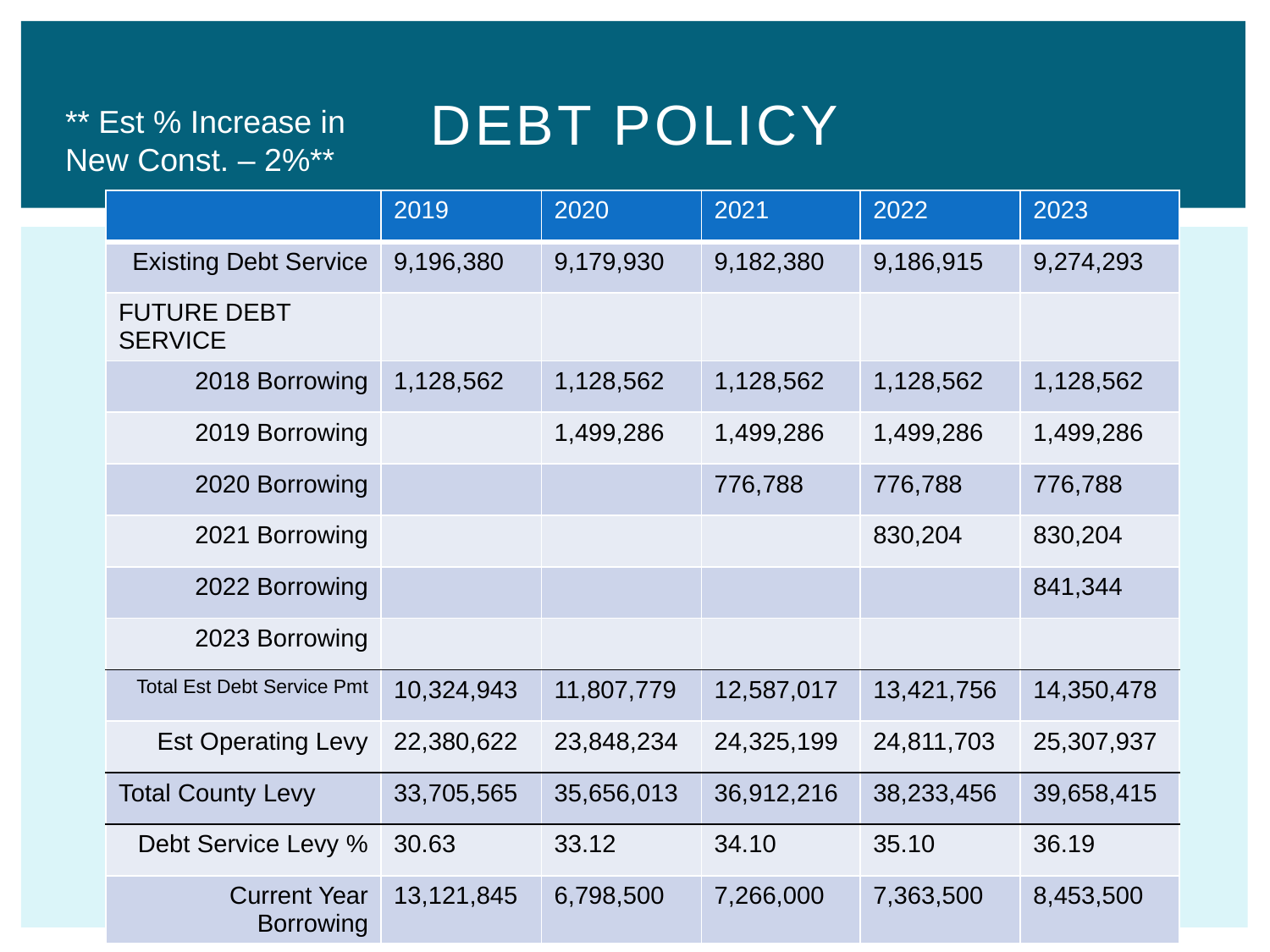

# Debt Policy
** Est % Increase in New Const. – 2%**

|  | 2019 | 2020 | 2021 | 2022 | 2023 |
| --- | --- | --- | --- | --- | --- |
| Existing Debt Service | 9,196,380 | 9,179,930 | 9,182,380 | 9,186,915 | 9,274,293 |
| FUTURE DEBT SERVICE |  |  |  |  |  |
| 2018 Borrowing | 1,128,562 | 1,128,562 | 1,128,562 | 1,128,562 | 1,128,562 |
| 2019 Borrowing |  | 1,499,286 | 1,499,286 | 1,499,286 | 1,499,286 |
| 2020 Borrowing |  |  | 776,788 | 776,788 | 776,788 |
| 2021 Borrowing |  |  |  | 830,204 | 830,204 |
| 2022 Borrowing |  |  |  |  | 841,344 |
| 2023 Borrowing |  |  |  |  |  |
| Total Est Debt Service Pmt | 10,324,943 | 11,807,779 | 12,587,017 | 13,421,756 | 14,350,478 |
| Est Operating Levy | 22,380,622 | 23,848,234 | 24,325,199 | 24,811,703 | 25,307,937 |
| Total County Levy | 33,705,565 | 35,656,013 | 36,912,216 | 38,233,456 | 39,658,415 |
| Debt Service Levy % | 30.63 | 33.12 | 34.10 | 35.10 | 36.19 |
| Current Year Borrowing | 13,121,845 | 6,798,500 | 7,266,000 | 7,363,500 | 8,453,500 |